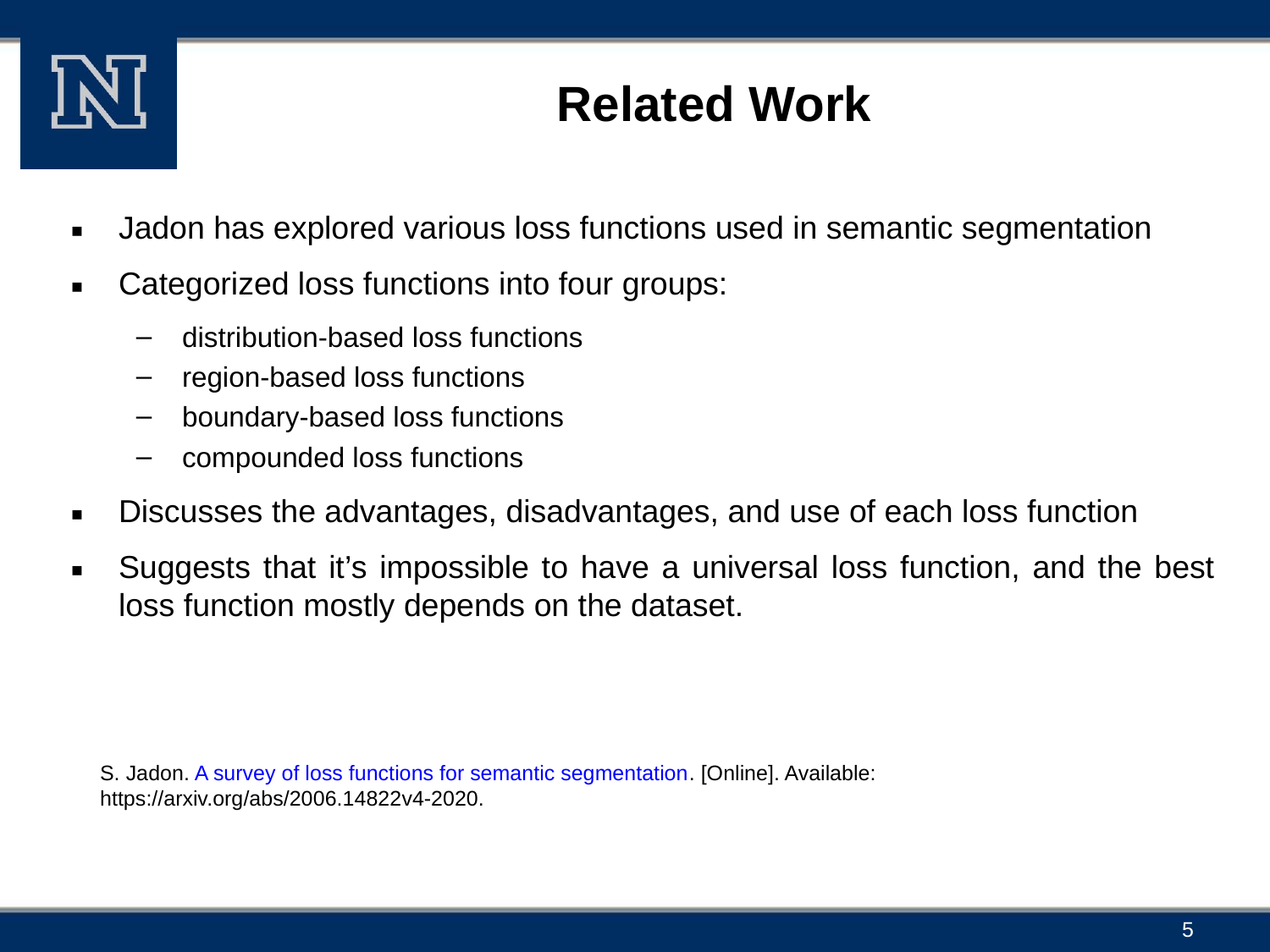

# Related Work
Jadon has explored various loss functions used in semantic segmentation
Categorized loss functions into four groups:
distribution-based loss functions
region-based loss functions
boundary-based loss functions
compounded loss functions
Discusses the advantages, disadvantages, and use of each loss function
Suggests that it’s impossible to have a universal loss function, and the best loss function mostly depends on the dataset.
S. Jadon. A survey of loss functions for semantic segmentation. [Online]. Available: https://arxiv.org/abs/2006.14822v4-2020.
5